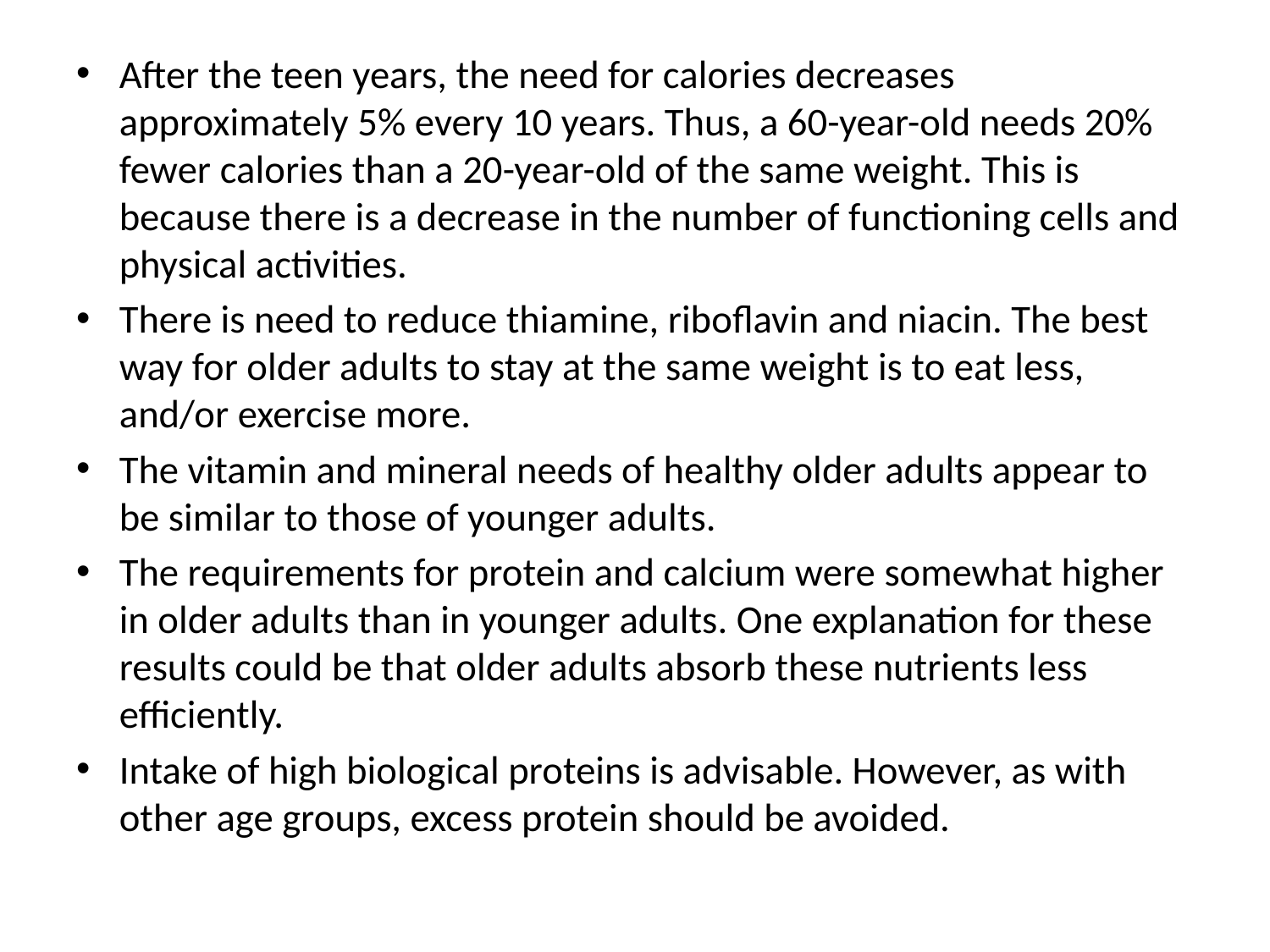

#
After the teen years, the need for calories decreases approximately 5% every 10 years. Thus, a 60-year-old needs 20% fewer calories than a 20-year-old of the same weight. This is because there is a decrease in the number of functioning cells and physical activities.
There is need to reduce thiamine, riboflavin and niacin. The best way for older adults to stay at the same weight is to eat less, and/or exercise more.
The vitamin and mineral needs of healthy older adults appear to be similar to those of younger adults.
The requirements for protein and calcium were somewhat higher in older adults than in younger adults. One explanation for these results could be that older adults absorb these nutrients less efficiently.
Intake of high biological proteins is advisable. However, as with other age groups, excess protein should be avoided.